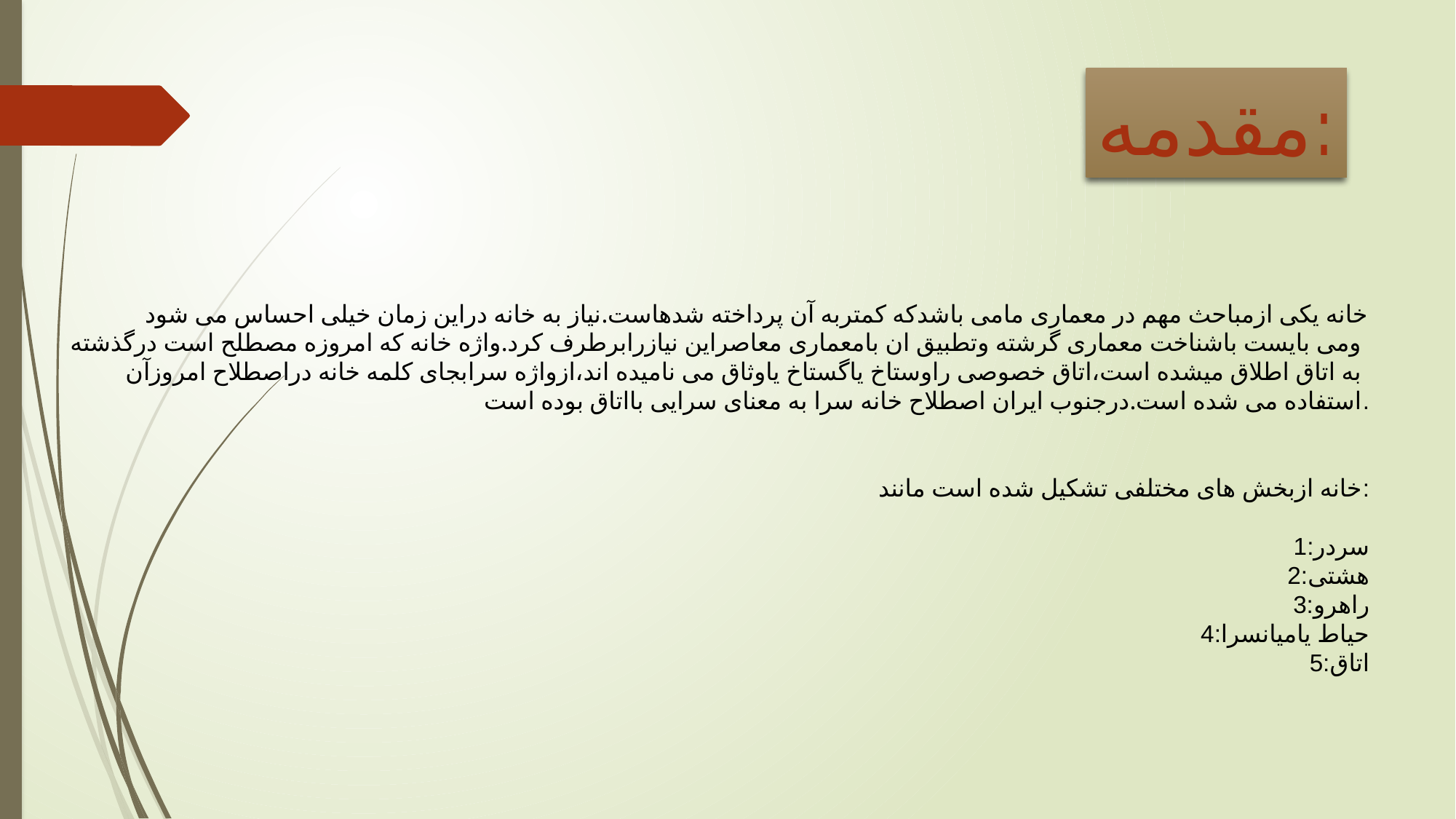

مقدمه:
خانه یکی ازمباحث مهم در معماری مامی باشدکه کمتربه آن پرداخته شدهاست.نیاز به خانه دراین زمان خیلی احساس می شود
ومی بایست باشناخت معماری گرشته وتطبیق ان بامعماری معاصراین نیازرابرطرف کرد.واژه خانه که امروزه مصطلح است درگذشته
به اتاق اطلاق میشده است،اتاق خصوصی راوستاخ یاگستاخ یاوثاق می نامیده اند،ازواژه سرابجای کلمه خانه دراصطلاح امروزآن
استفاده می شده است.درجنوب ایران اصطلاح خانه سرا به معنای سرایی بااتاق بوده است.

خانه ازبخش های مختلفی تشکیل شده است مانند:

1:سردر
2:هشتی
3:راهرو
4:حیاط یامیانسرا
5:اتاق